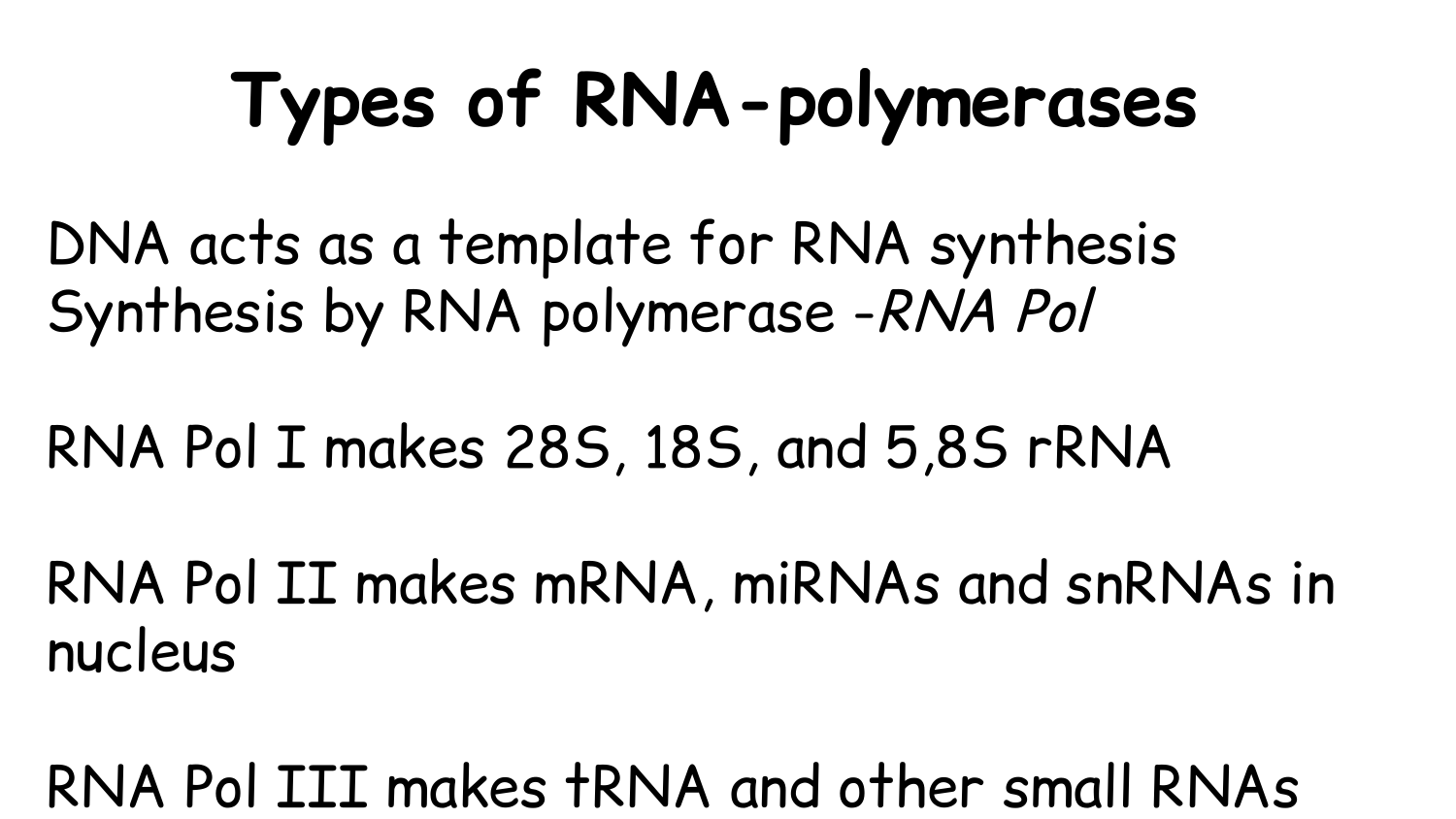

Types of RNA-polymerases
DNA acts as a template for RNA synthesis
Synthesis by RNA polymerase -RNA Pol

RNA Pol I makes 28S, 18S, and 5,8S rRNA

RNA Pol II makes mRNA, miRNAs and snRNAs in nucleus

RNA Pol III makes tRNA and other small RNAs